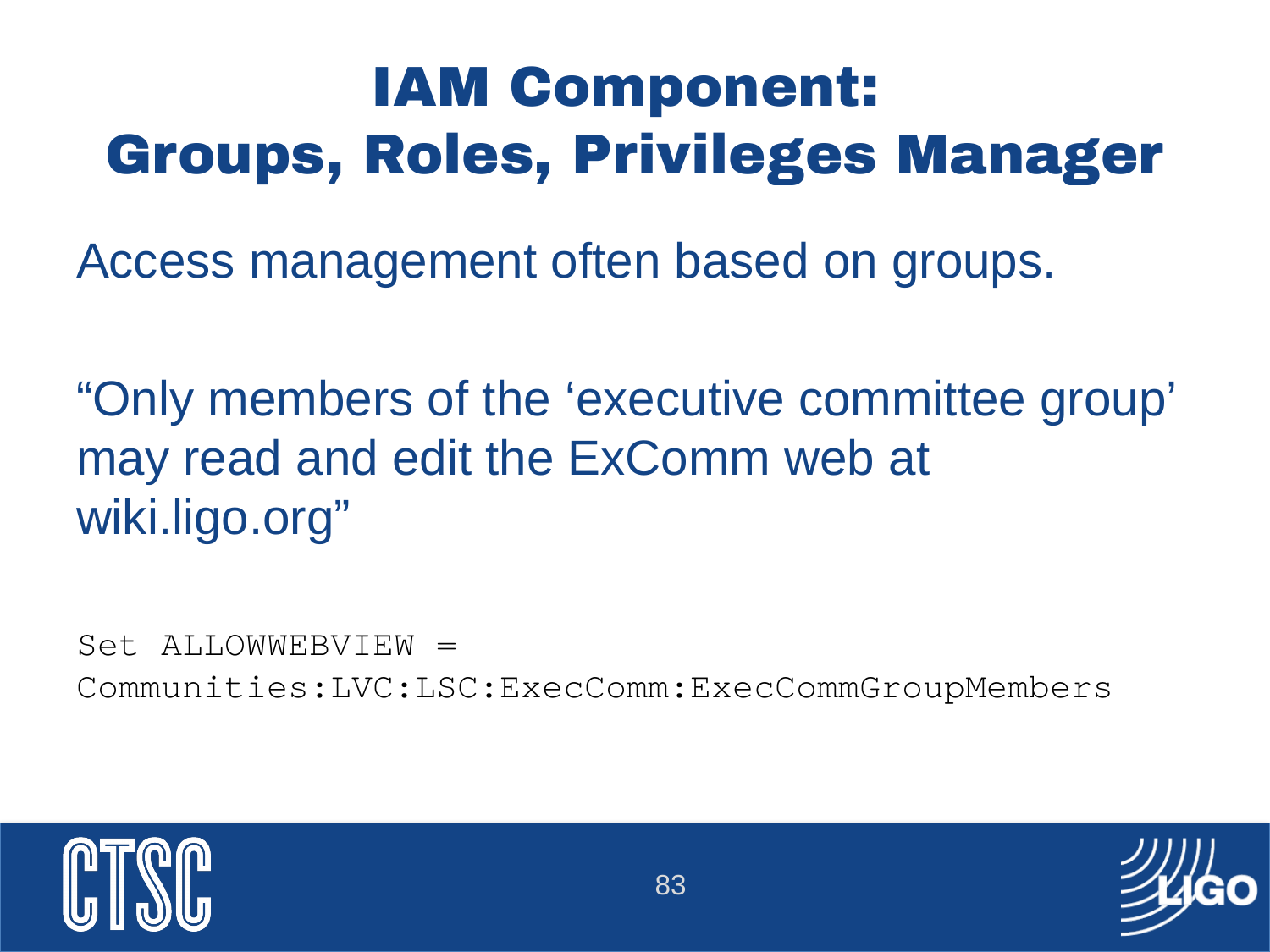

# IAM Component: Groups, Roles, Privileges Manager
Access management often based on groups.

“Only members of the ‘executive committee group’ may read and edit the ExComm web at wiki.ligo.org”

Set ALLOWWEBVIEW = Communities:LVC:LSC:ExecComm:ExecCommGroupMembers